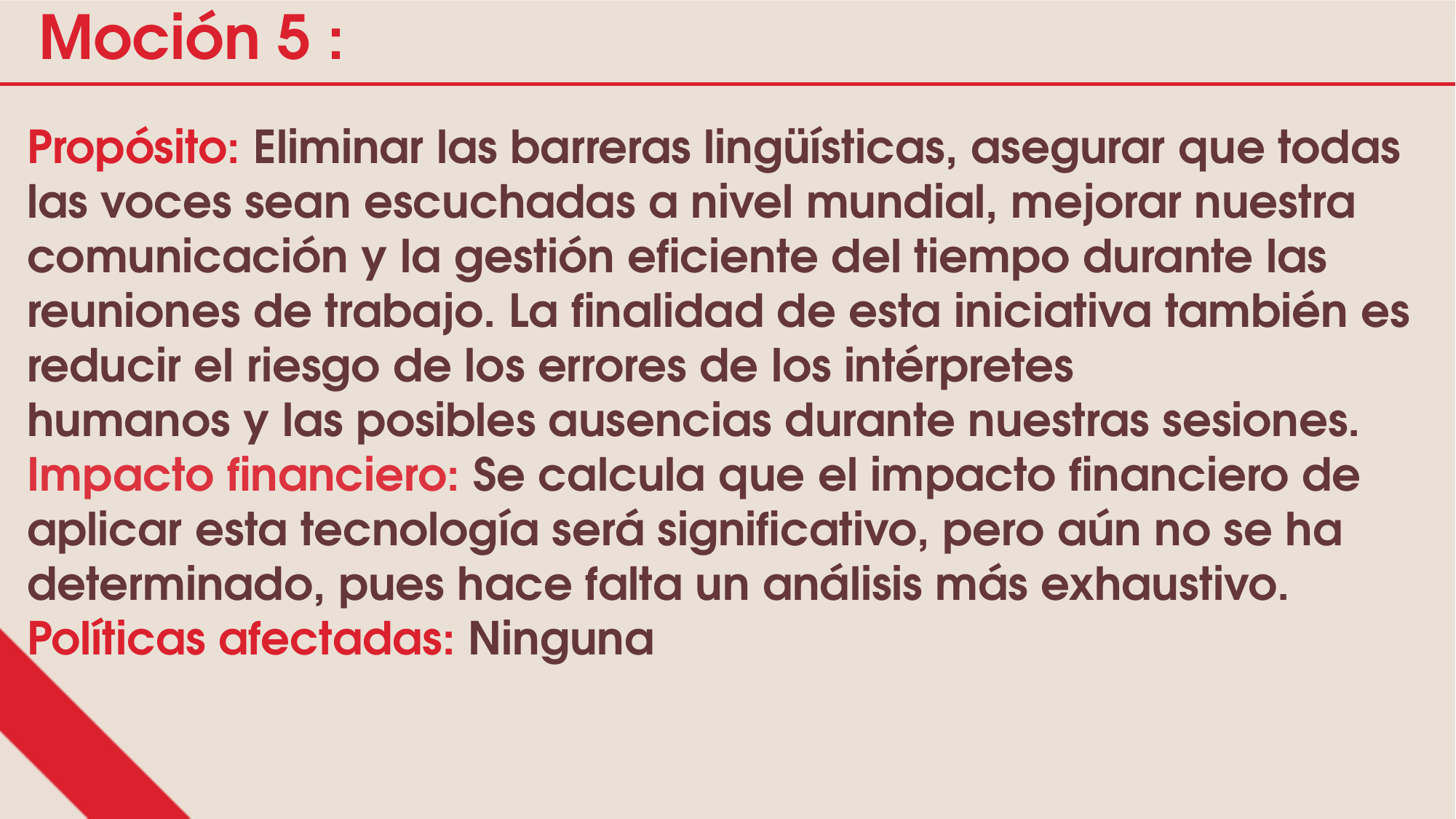

Moción 5 :
Propósito: Eliminar las barreras lingüísticas, asegurar que todas las voces sean escuchadas a nivel mundial, mejorar nuestra comunicación y la gestión eficiente del tiempo durante las reuniones de trabajo. La finalidad de esta iniciativa también es reducir el riesgo de los errores de los intérpretes
humanos y las posibles ausencias durante nuestras sesiones.
Impacto financiero: Se calcula que el impacto financiero de aplicar esta tecnología será significativo, pero aún no se ha determinado, pues hace falta un análisis más exhaustivo.
Políticas afectadas: Ninguna